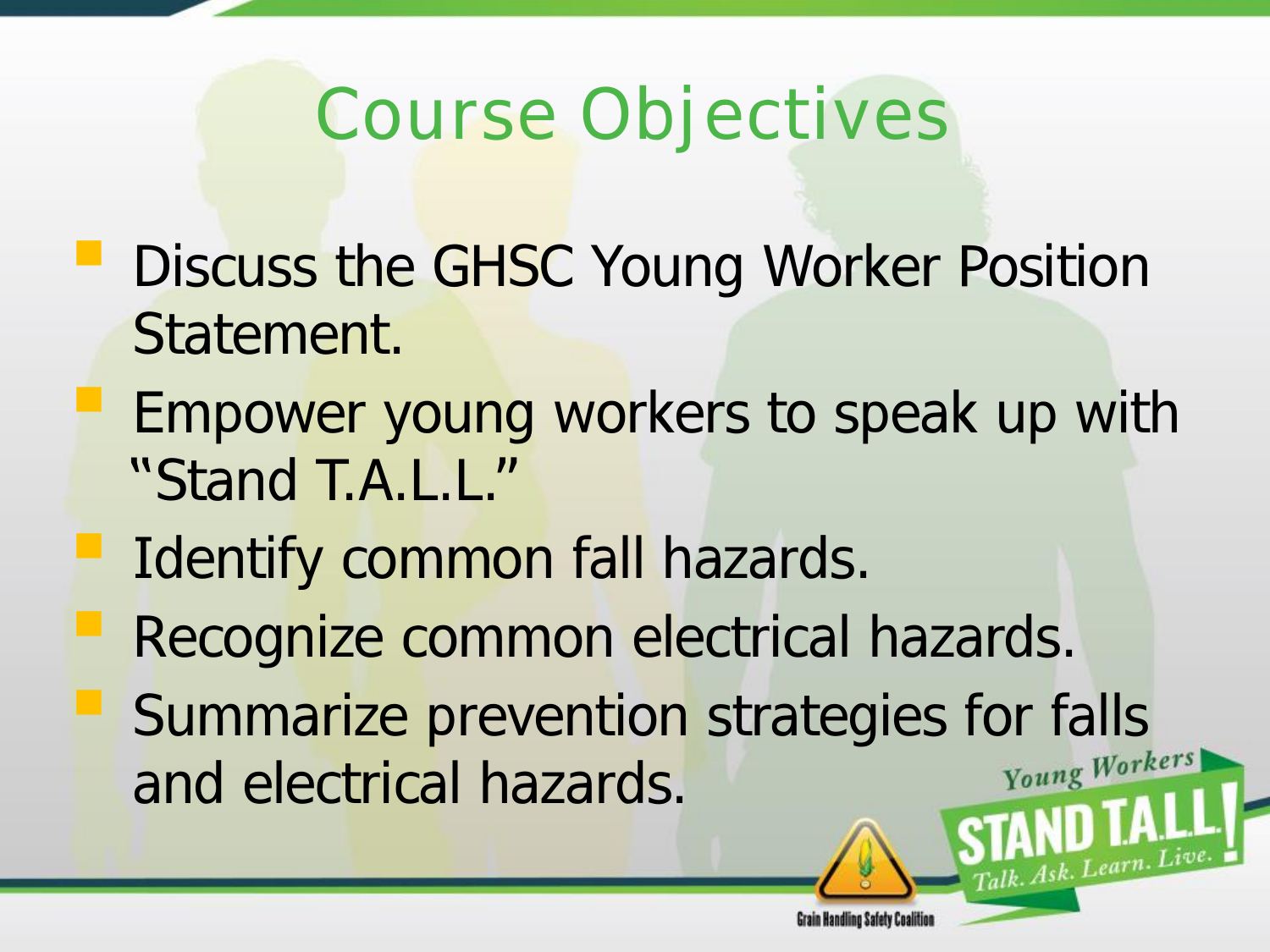

# Course Objectives
Discuss the GHSC Young Worker Position Statement.
Empower young workers to speak up with “Stand T.A.L.L.”
Identify common fall hazards.
Recognize common electrical hazards.
Summarize prevention strategies for falls and electrical hazards.